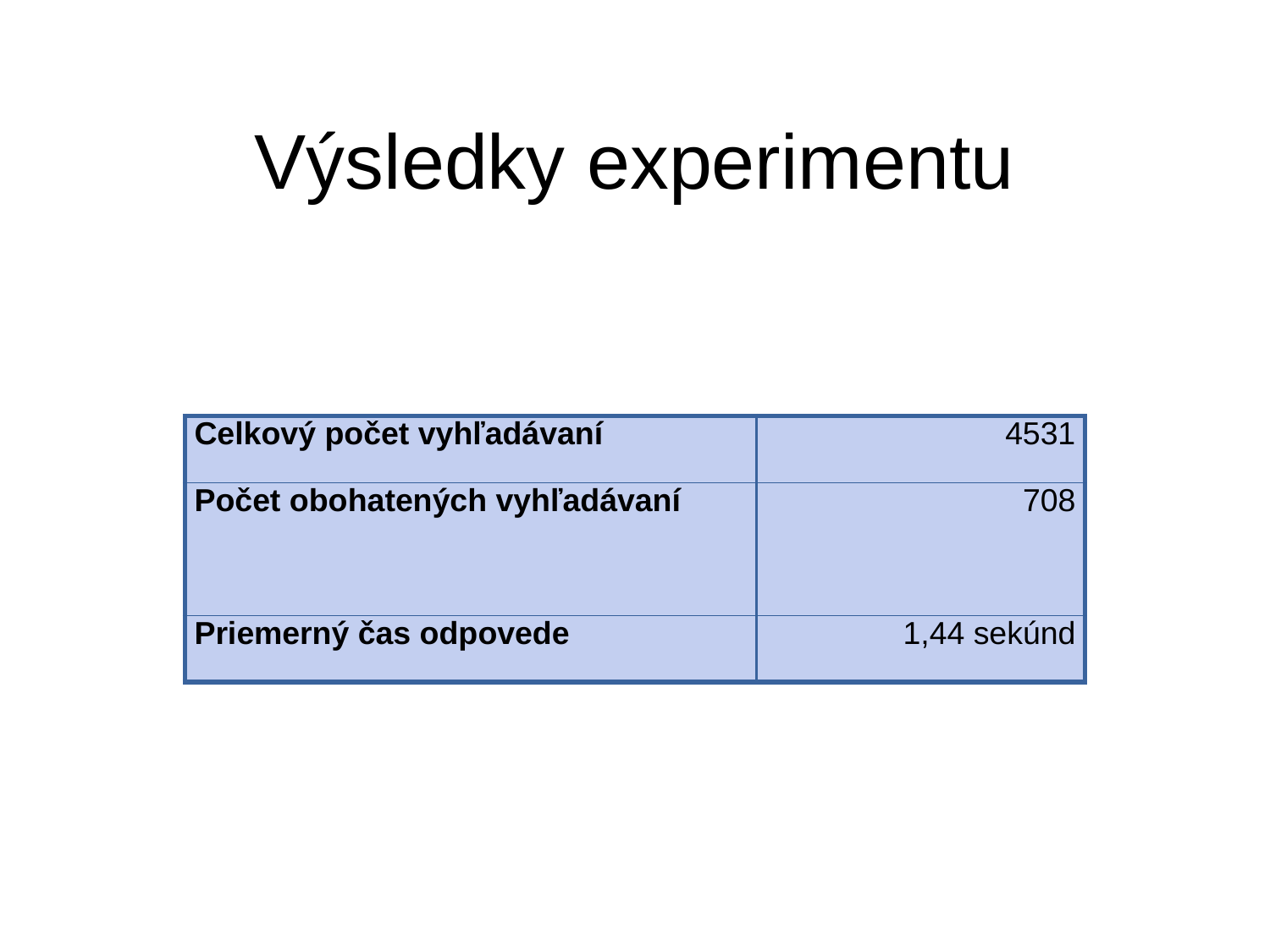

# Výsledky experimentu
| Celkový počet vyhľadávaní | 4531 |
| --- | --- |
| Počet obohatených vyhľadávaní | 708 |
| Priemerný čas odpovede | 1,44 sekúnd |